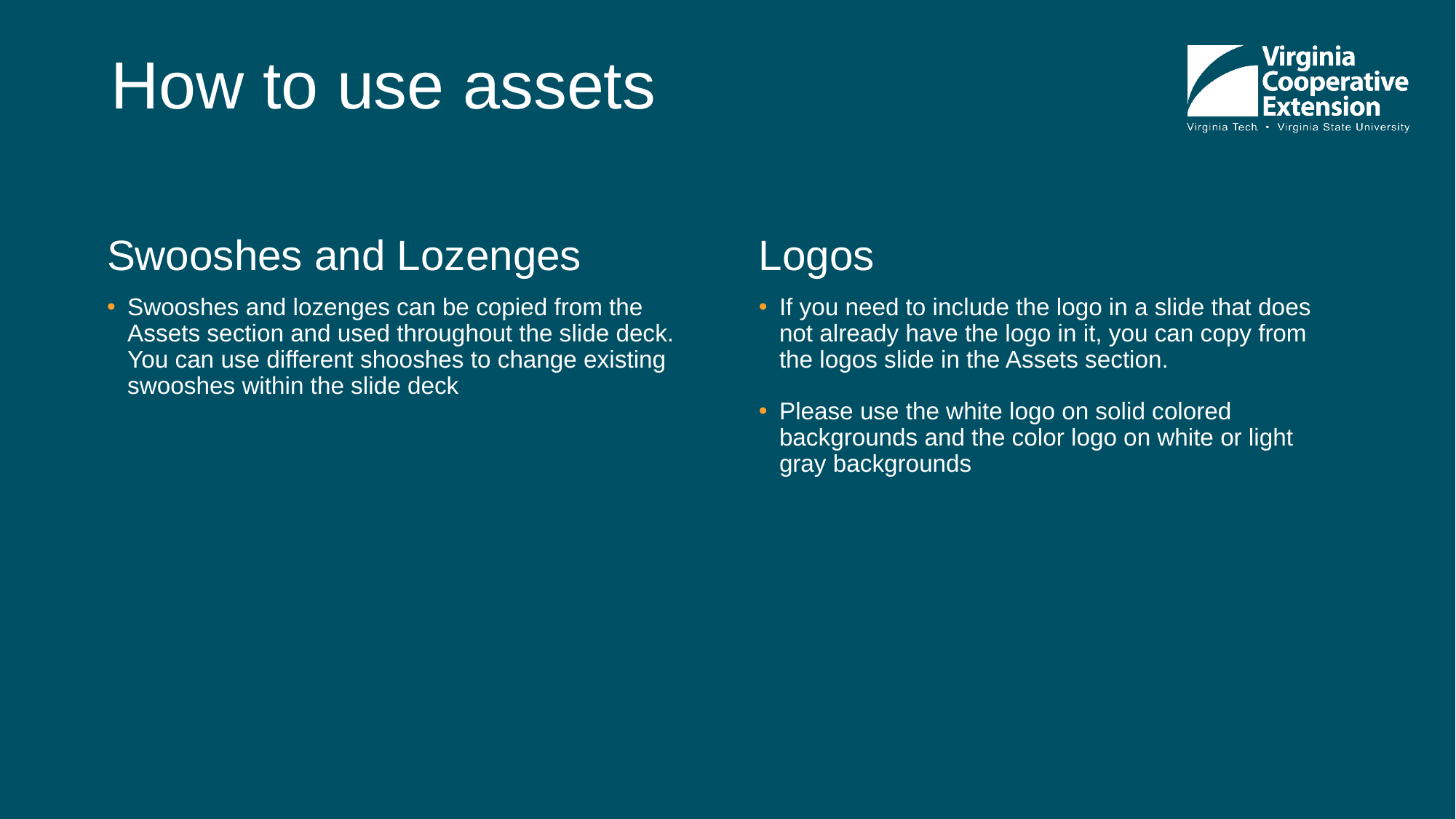

# How to use assets
Logos
If you need to include the logo in a slide that does not already have the logo in it, you can copy from the logos slide in the Assets section.
Please use the white logo on solid colored backgrounds and the color logo on white or light gray backgrounds

Swooshes and Lozenges
Swooshes and lozenges can be copied from the Assets section and used throughout the slide deck. You can use different shooshes to change existing swooshes within the slide deck